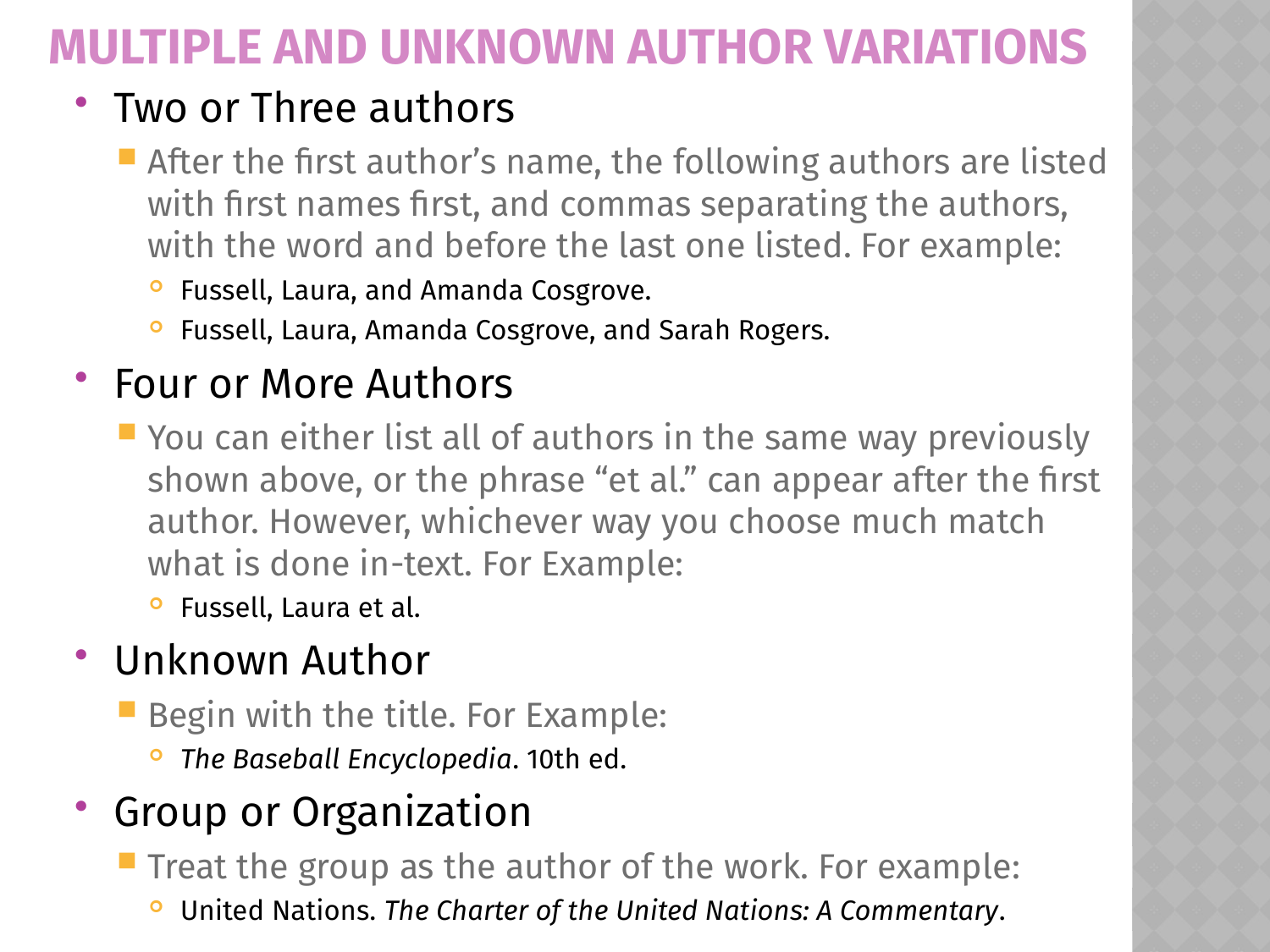

# Multiple and Unknown Author variations
Two or Three authors
After the first author’s name, the following authors are listed with first names first, and commas separating the authors, with the word and before the last one listed. For example:
Fussell, Laura, and Amanda Cosgrove.
Fussell, Laura, Amanda Cosgrove, and Sarah Rogers.
Four or More Authors
You can either list all of authors in the same way previously shown above, or the phrase “et al.” can appear after the first author. However, whichever way you choose much match what is done in-text. For Example:
Fussell, Laura et al.
Unknown Author
Begin with the title. For Example:
The Baseball Encyclopedia. 10th ed.
Group or Organization
Treat the group as the author of the work. For example:
United Nations. The Charter of the United Nations: A Commentary.